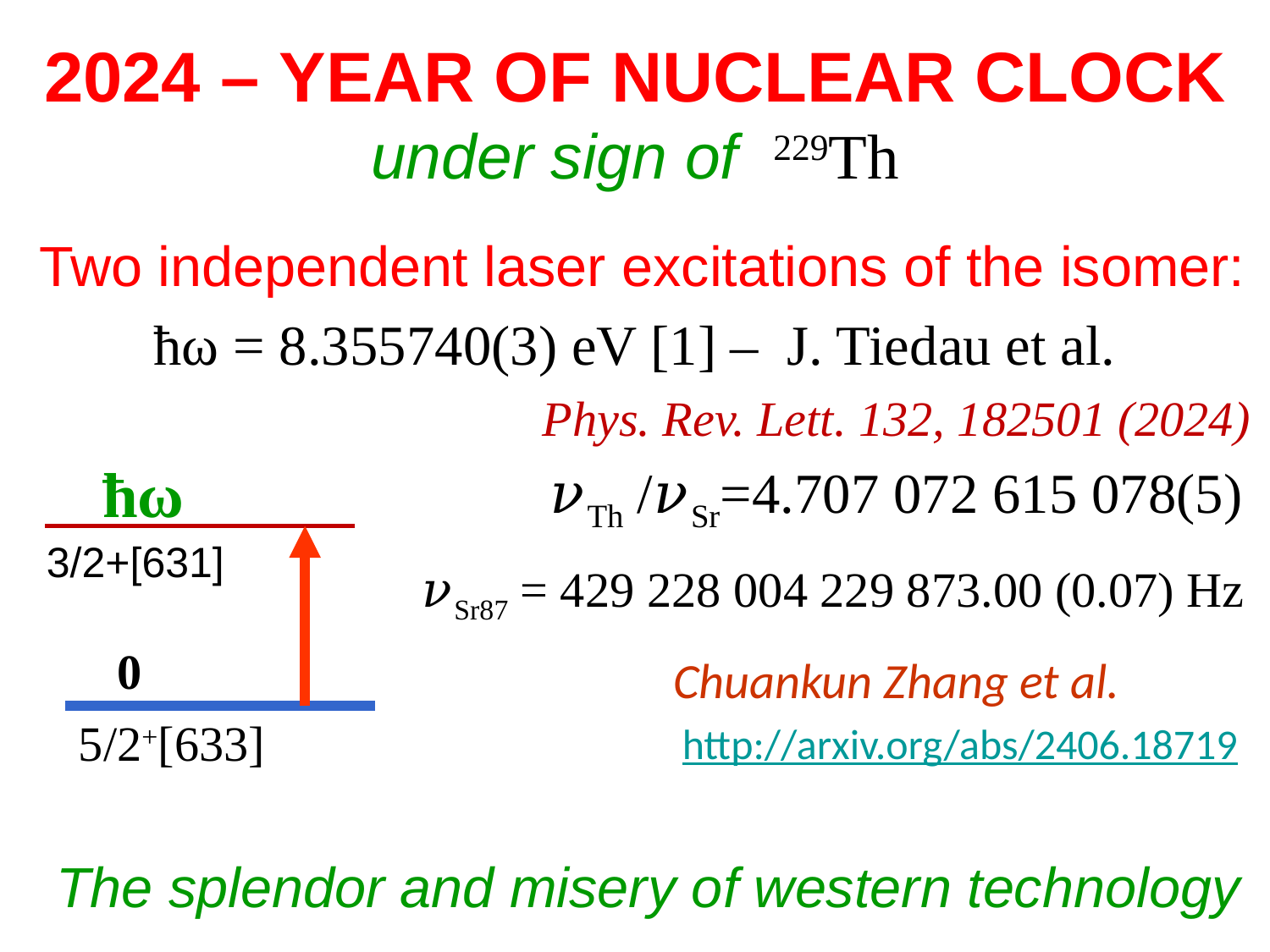

# 2024 – YEAR OF NUCLEAR CLOCK under sign of  229Th
Two independent laser excitations of the isomer:
ћω = 8.355740(3) eV [1] –  J. Tiedau et al.
				Phys. Rev. Lett. 132, 182501 (2024)
				𝜈Th /𝜈Sr=4.707 072 615 078(5)
			𝜈Sr87 = 429 228 004 229 873.00 (0.07) Hz
				Chuankun Zhang et al.
 					http://arxiv.org/abs/2406.18719

ћω
3/2+[631]
0
5/2+[633]
The splendor and misery of western technology